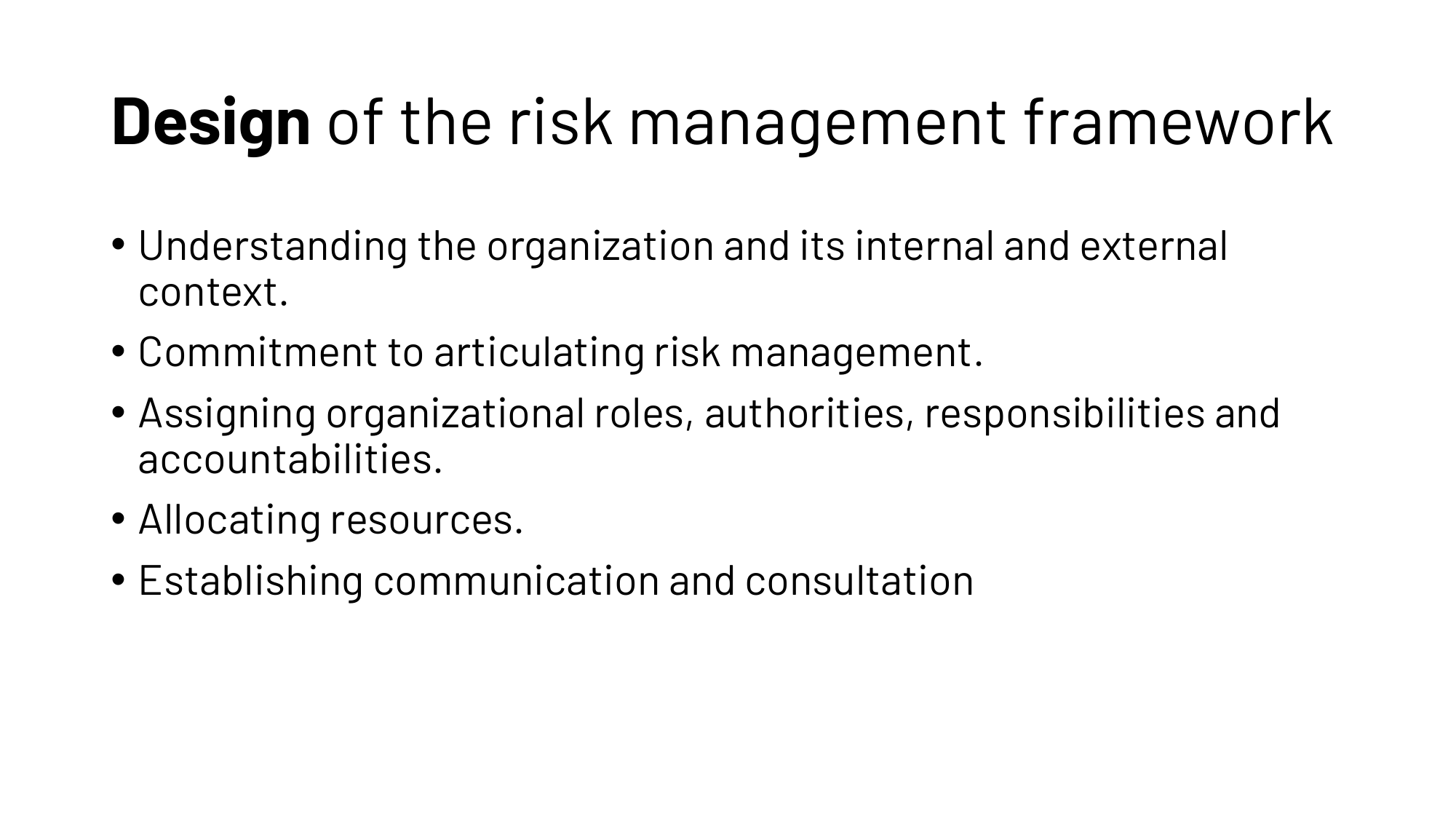

# Design of the risk management framework
Understanding the organization and its internal and external context.
Commitment to articulating risk management.
Assigning organizational roles, authorities, responsibilities and accountabilities.
Allocating resources.
Establishing communication and consultation